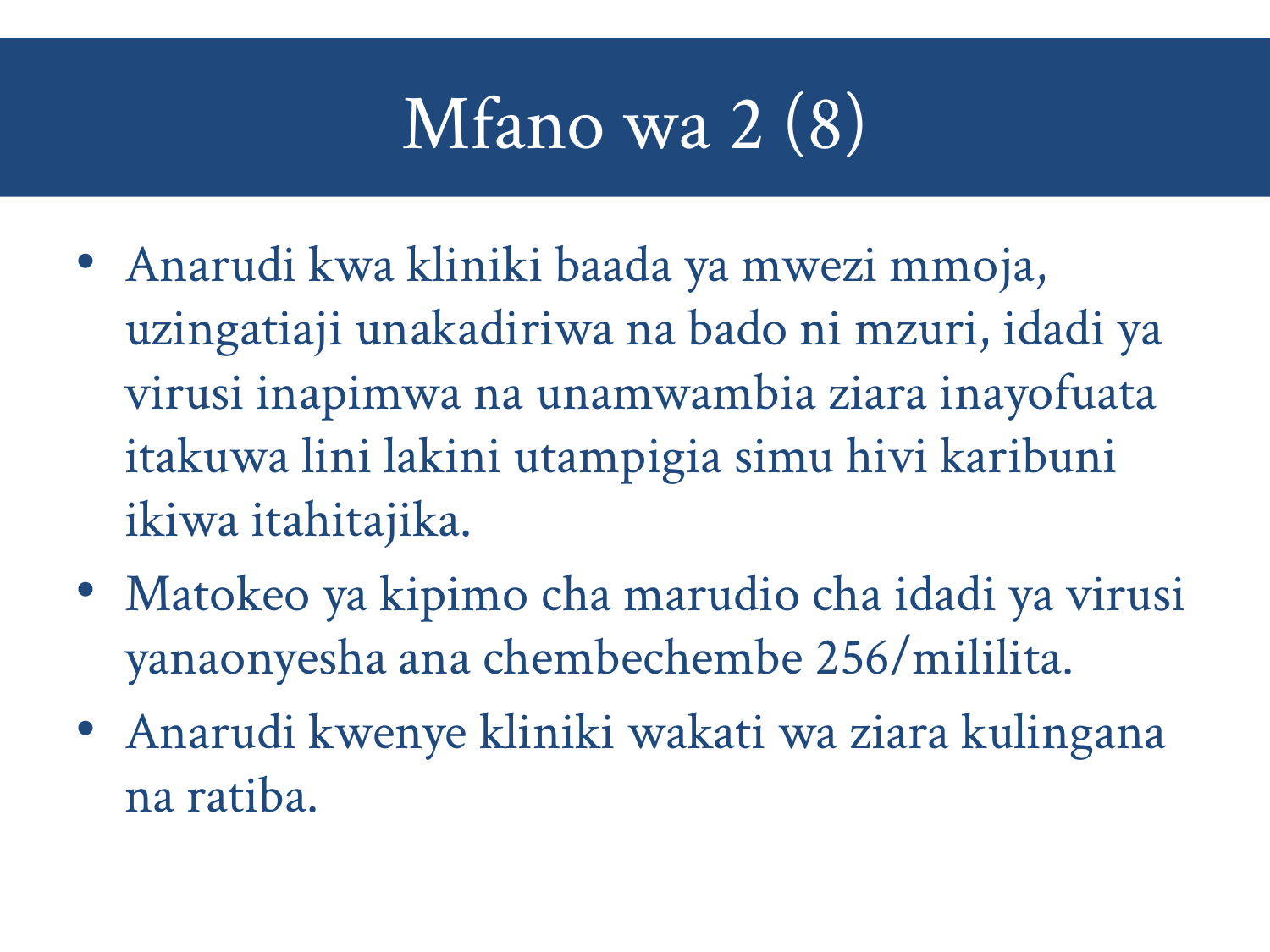

# Mfano wa 2 (8)
Anarudi kwa kliniki baada ya mwezi mmoja, uzingatiaji unakadiriwa na bado ni mzuri, idadi ya virusi inapimwa na unamwambia ziara inayofuata itakuwa lini lakini utampigia simu hivi karibuni ikiwa itahitajika.
Matokeo ya kipimo cha marudio cha idadi ya virusi yanaonyesha ana chembechembe 256/mililita.
Anarudi kwenye kliniki wakati wa ziara kulingana na ratiba.